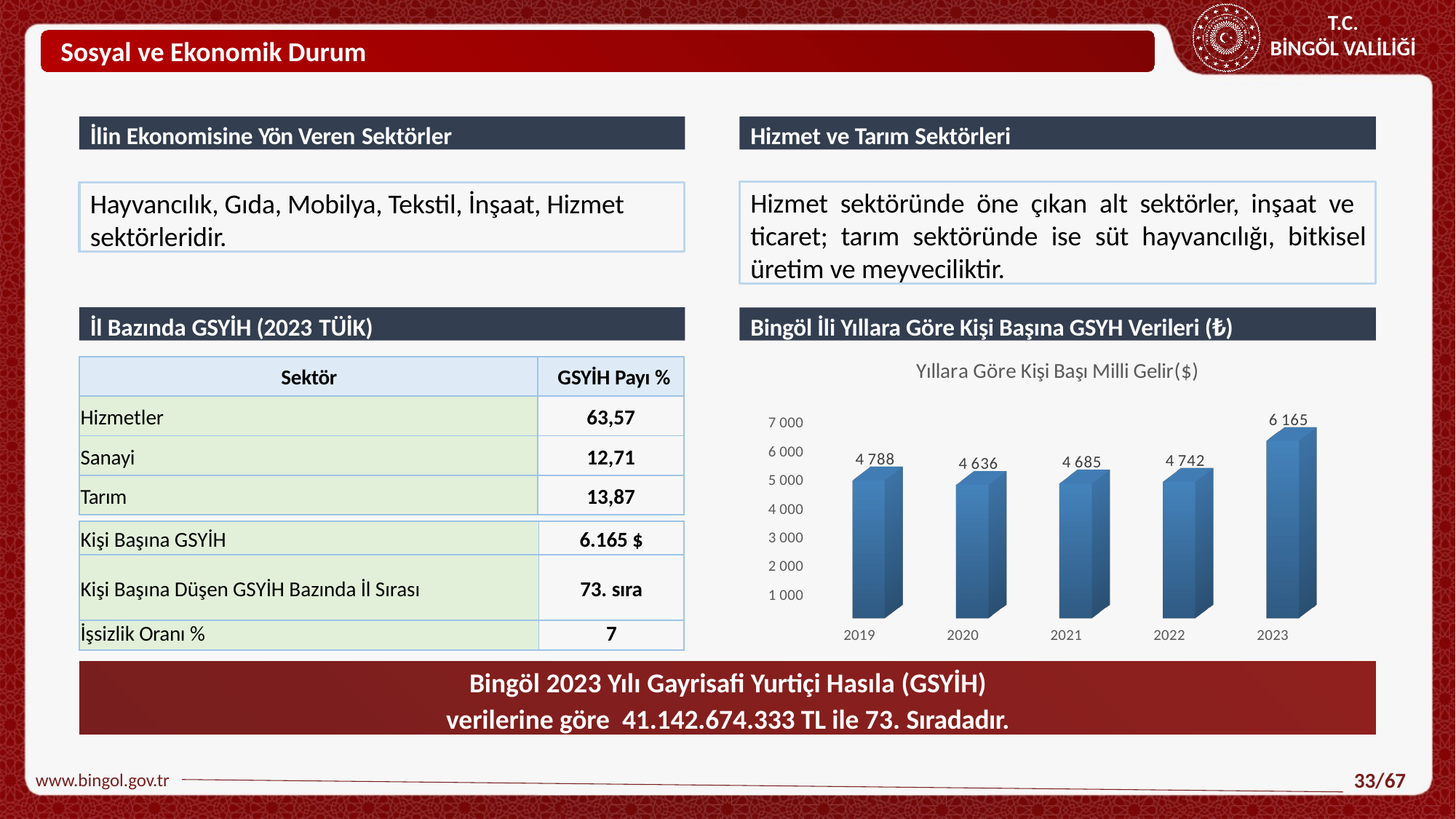

Sosyal ve Ekonomik Durum
İlin Ekonomisine Yön Veren Sektörler
Hizmet ve Tarım Sektörleri
Hizmet sektöründe öne çıkan alt sektörler, inşaat ve  ticaret; tarım sektöründe ise süt hayvancılığı, bitkisel üretim ve meyveciliktir.
Hayvancılık, Gıda, Mobilya, Tekstil, İnşaat, Hizmet sektörleridir.
İl Bazında GSYİH (2023 TÜİK)
Bingöl İli Yıllara Göre Kişi Başına GSYH Verileri (₺)

[unsupported chart]

| Sektör | GSYİH Payı % |
| --- | --- |
| Hizmetler | 63,57 |
| Sanayi | 12,71 |
| Tarım | 13,87 |
| Kişi Başına GSYİH | 6.165 $ |
| --- | --- |
| Kişi Başına Düşen GSYİH Bazında İl Sırası | 73. sıra |
| İşsizlik Oranı % | 7 |
Bingöl 2023 Yılı Gayrisafi Yurtiçi Hasıla (GSYİH)
verilerine göre  41.142.674.333 TL ile 73. Sıradadır.
www.bingol.gov.tr